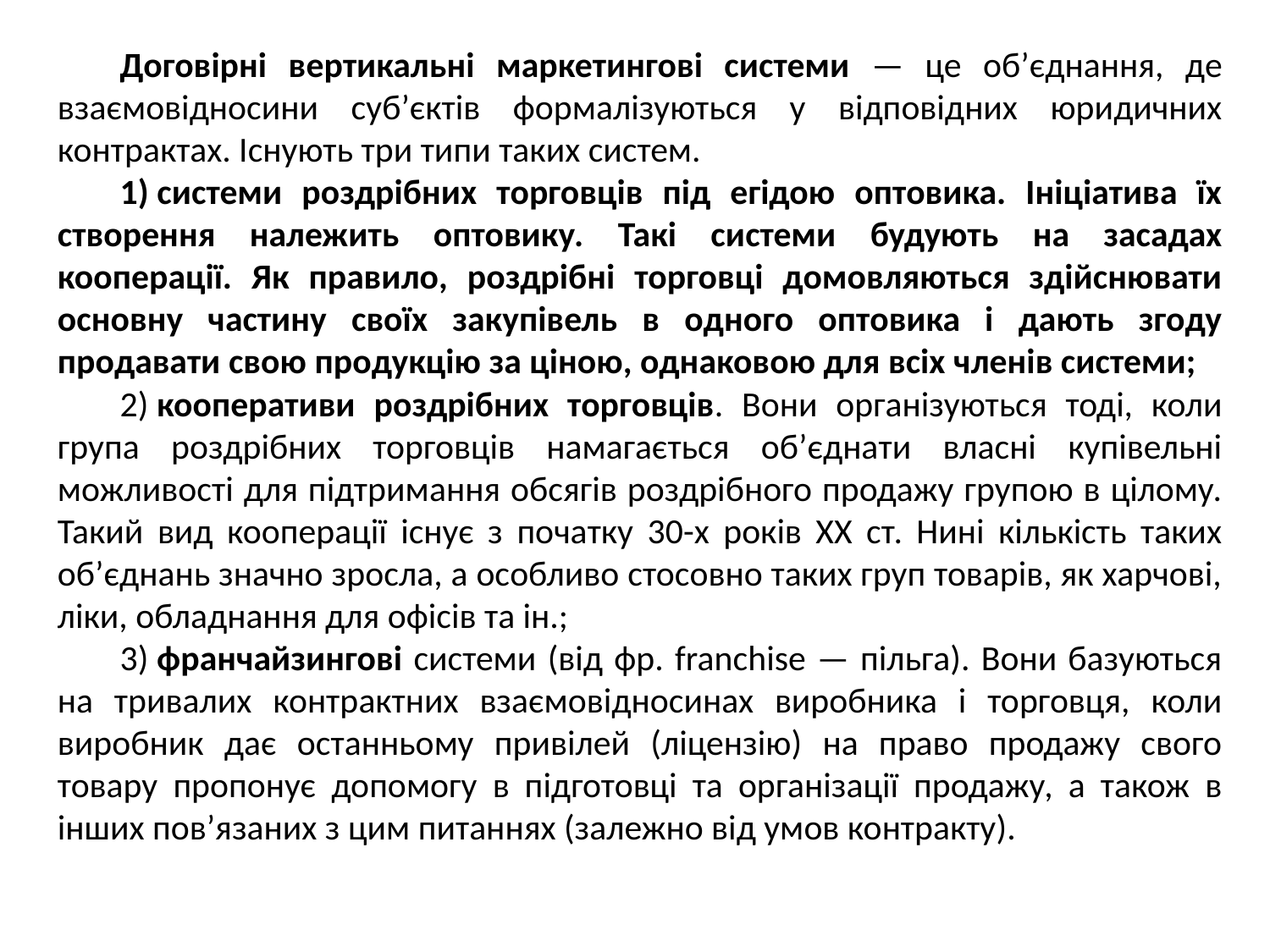

Договірні вертикальні маркетингові системи — це об’єднання, де взаємовідносини суб’єктів формалізуються у відповідних юридичних контрактах. Існують три типи таких систем.
1) системи роздрібних торговців під егідою оптовика. Ініціатива їх створення належить оптовику. Такі системи будують на засадах кооперації. Як правило, роздрібні торговці домовляються здійснювати основну частину своїх закупівель в одного оптовика і дають згоду продавати свою продукцію за ціною, однаковою для всіх членів системи;
2) кооперативи роздрібних торговців. Вони організуються тоді, коли група роздрібних торговців намагається об’єднати власні купівельні можливості для підтримання обсягів роздрібного продажу групою в цілому. Такий вид кооперації існує з початку 30-х років ХХ ст. Нині кількість таких об’єднань значно зросла, а особливо стосовно таких груп товарів, як харчові, ліки, обладнання для офісів та ін.;
3) франчайзингові системи (від фр. franchise — пільга). Вони базуються на тривалих контрактних взаємовідносинах виробника і торговця, коли виробник дає останньому привілей (ліцензію) на право продажу свого товару пропонує допомогу в підготовці та організації продажу, а також в інших пов’язаних з цим питаннях (залежно від умов контракту).